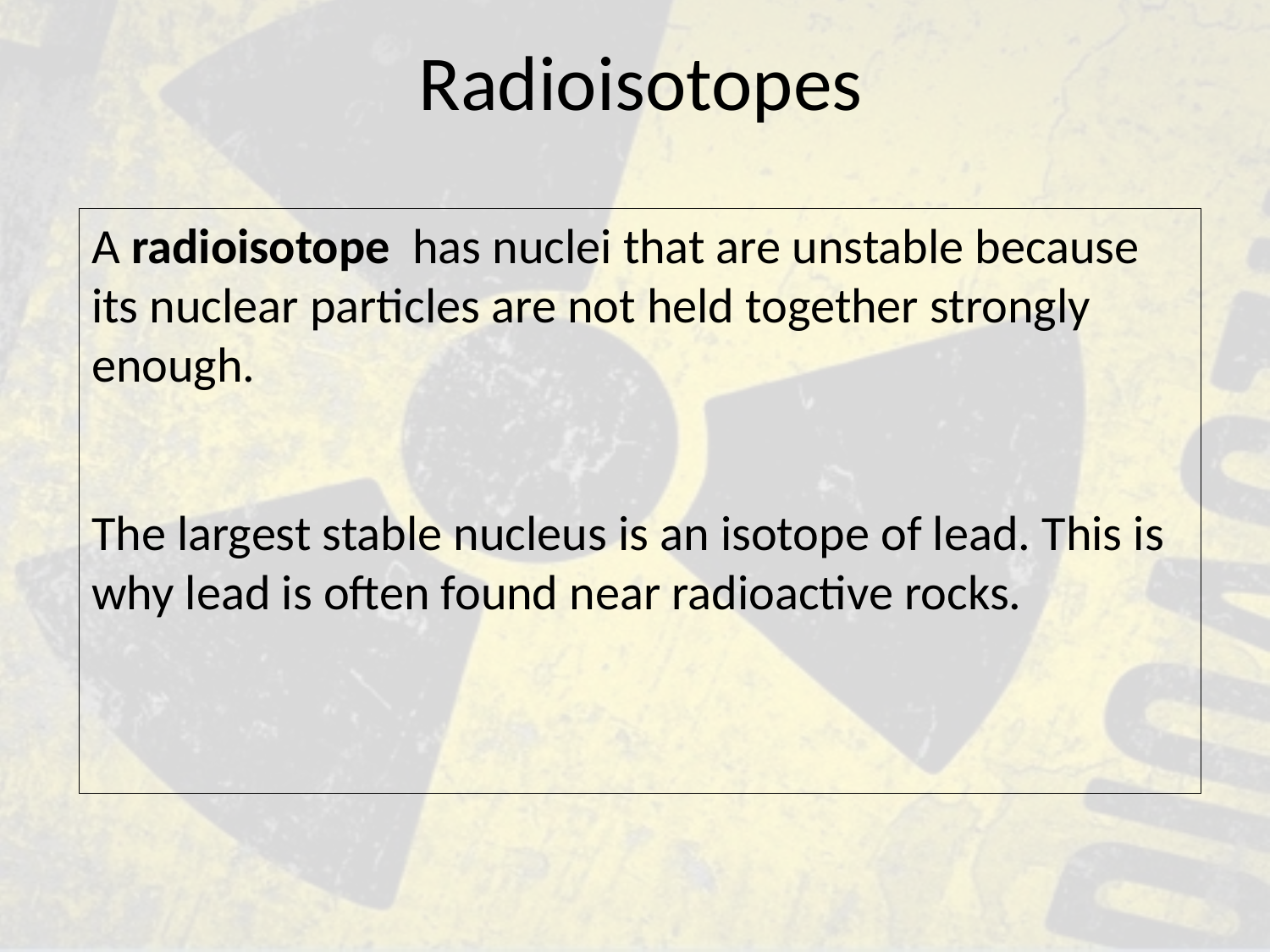

# Radioisotopes
A radioisotope  has nuclei that are unstable because its nuclear particles are not held together strongly enough.

The largest stable nucleus is an isotope of lead. This is why lead is often found near radioactive rocks.